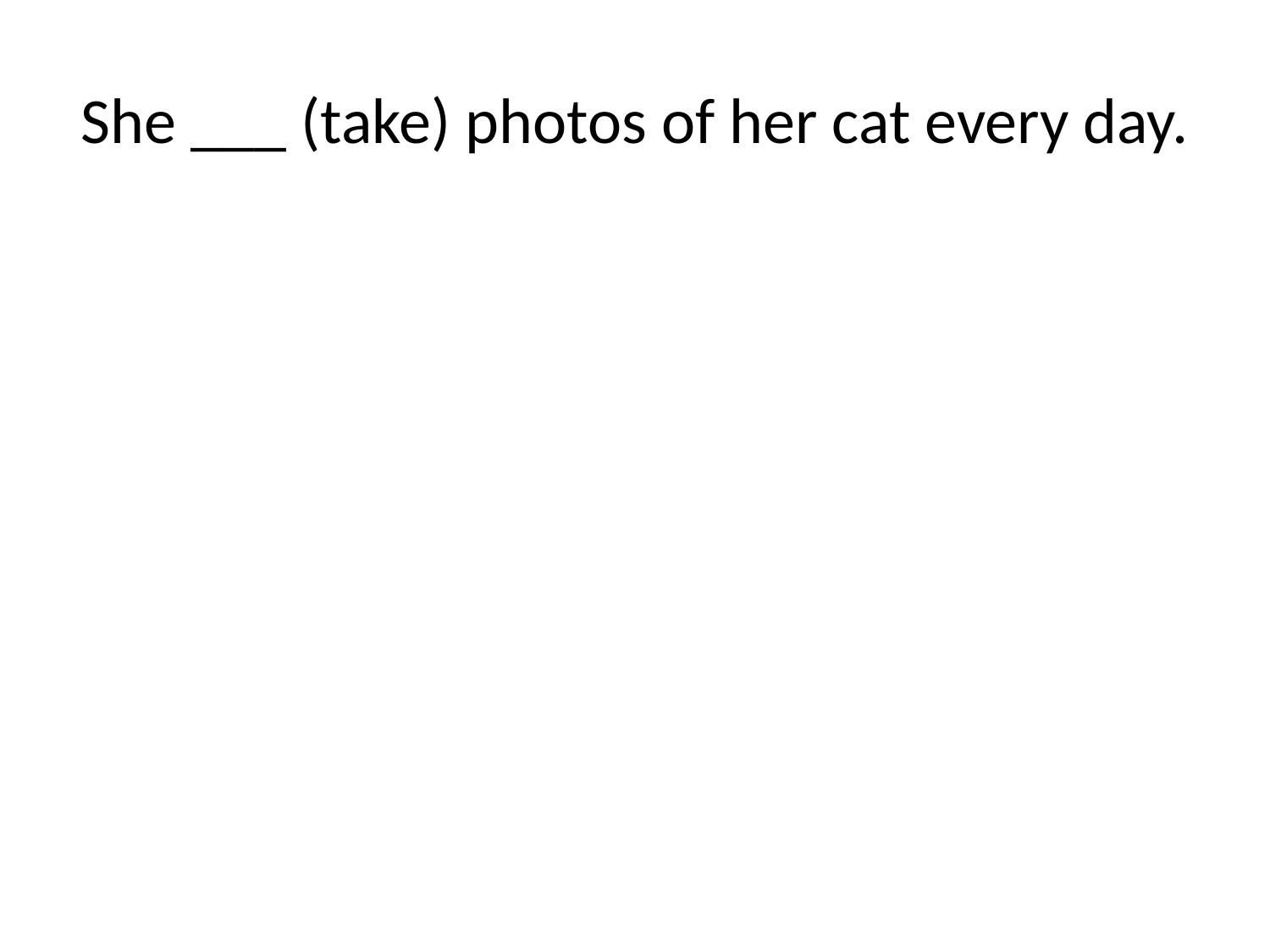

# She ___ (take) photos of her cat every day.